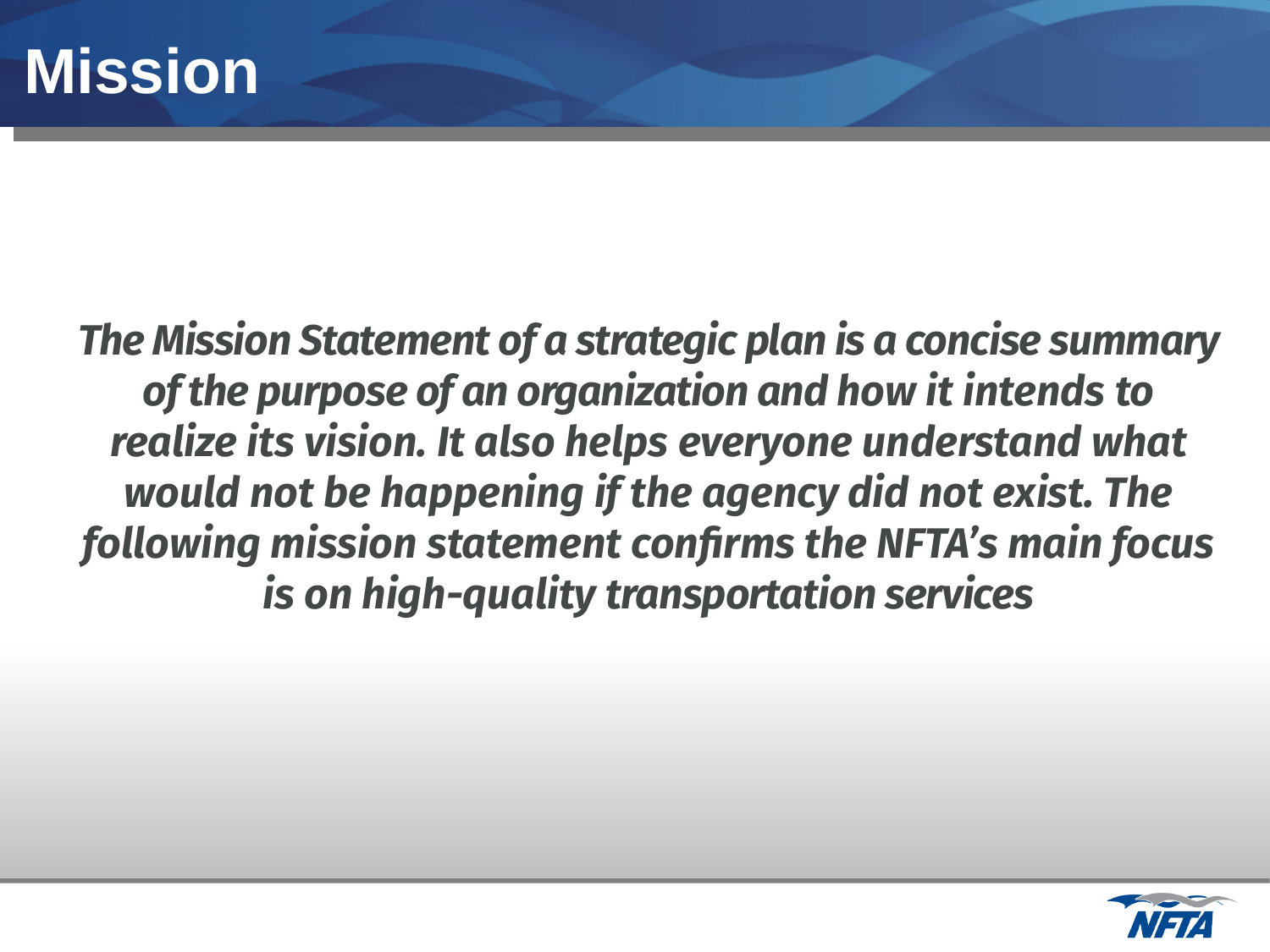

# Mission

The Mission Statement of a strategic plan is a concise summary of the purpose of an organization and how it intends to realize its vision. It also helps everyone understand what would not be happening if the agency did not exist. The following mission statement confirms the NFTA’s main focus is on high-quality transportation services